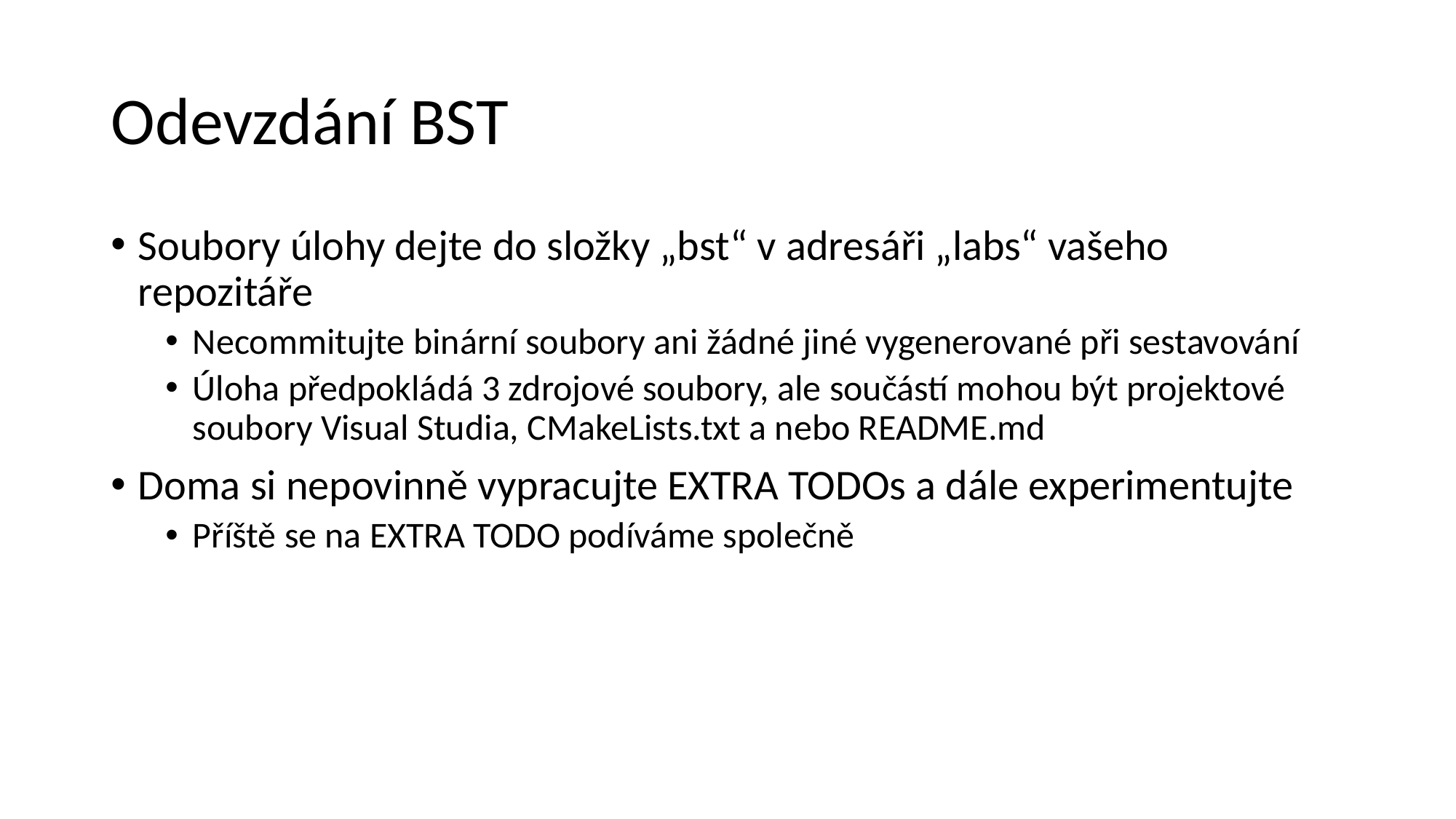

# Odevzdání BST
Soubory úlohy dejte do složky „bst“ v adresáři „labs“ vašeho repozitáře
Necommitujte binární soubory ani žádné jiné vygenerované při sestavování
Úloha předpokládá 3 zdrojové soubory, ale součástí mohou být projektové soubory Visual Studia, CMakeLists.txt a nebo README.md
Doma si nepovinně vypracujte EXTRA TODOs a dále experimentujte
Příště se na EXTRA TODO podíváme společně